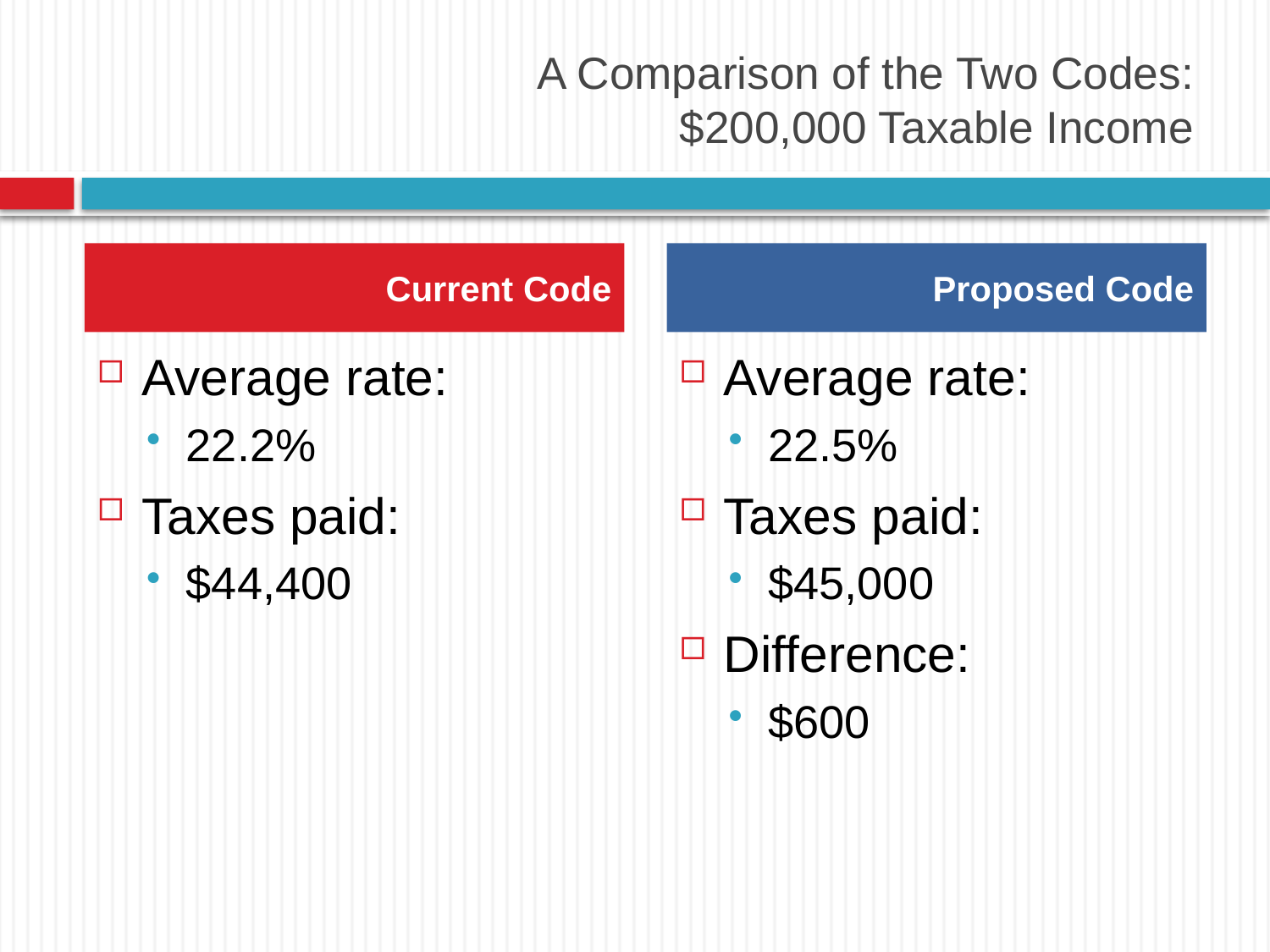

# A Comparison of the Two Codes: $200,000 Taxable Income
Current Code
Proposed Code
Average rate:
22.2%
Taxes paid:
$44,400
Average rate:
22.5%
Taxes paid:
$45,000
Difference:
$600